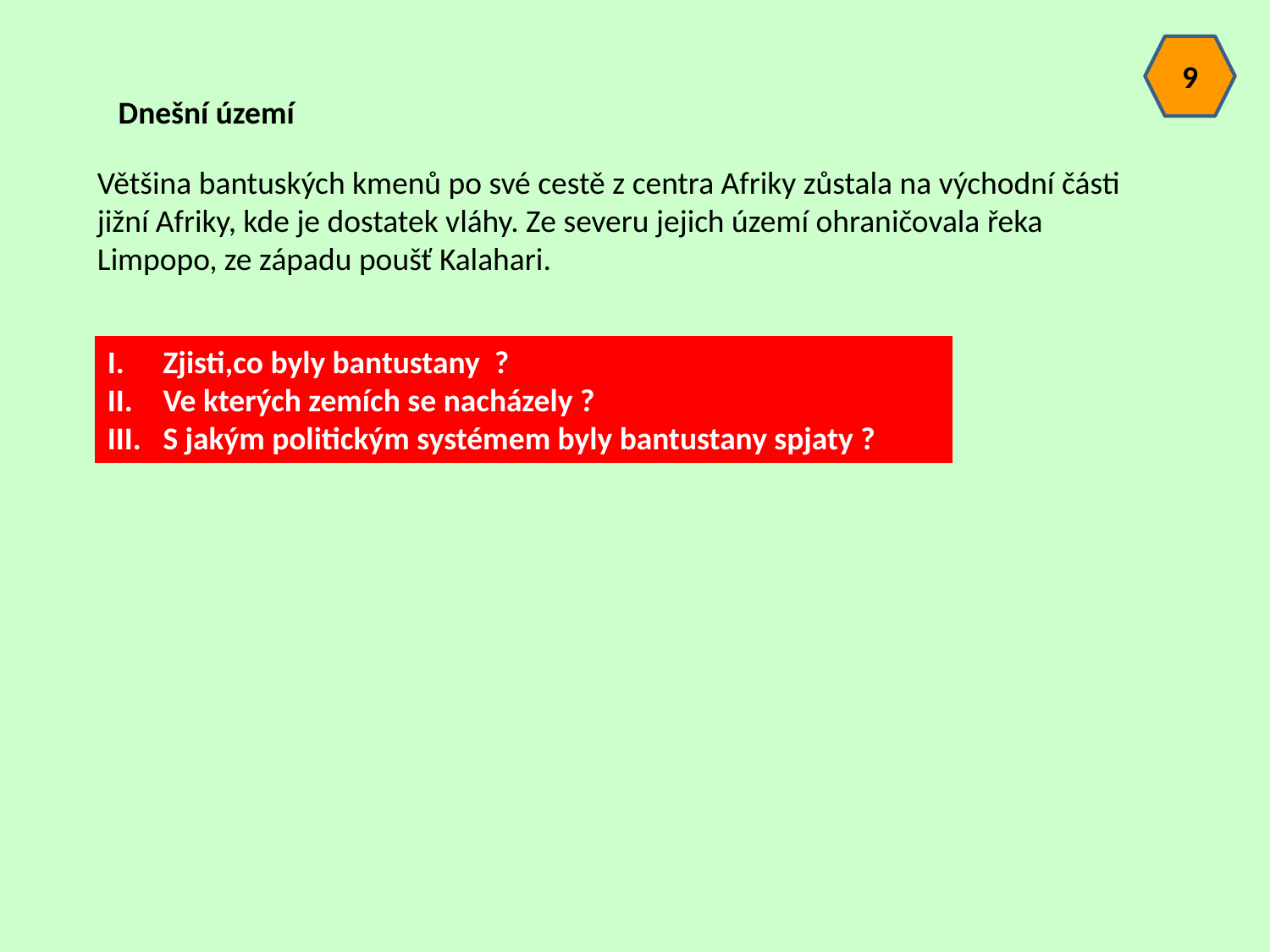

9
Dnešní území
Většina bantuských kmenů po své cestě z centra Afriky zůstala na východní části jižní Afriky, kde je dostatek vláhy. Ze severu jejich území ohraničovala řeka Limpopo, ze západu poušť Kalahari.
Zjisti,co byly bantustany  ?
Ve kterých zemích se nacházely ?
S jakým politickým systémem byly bantustany spjaty ?